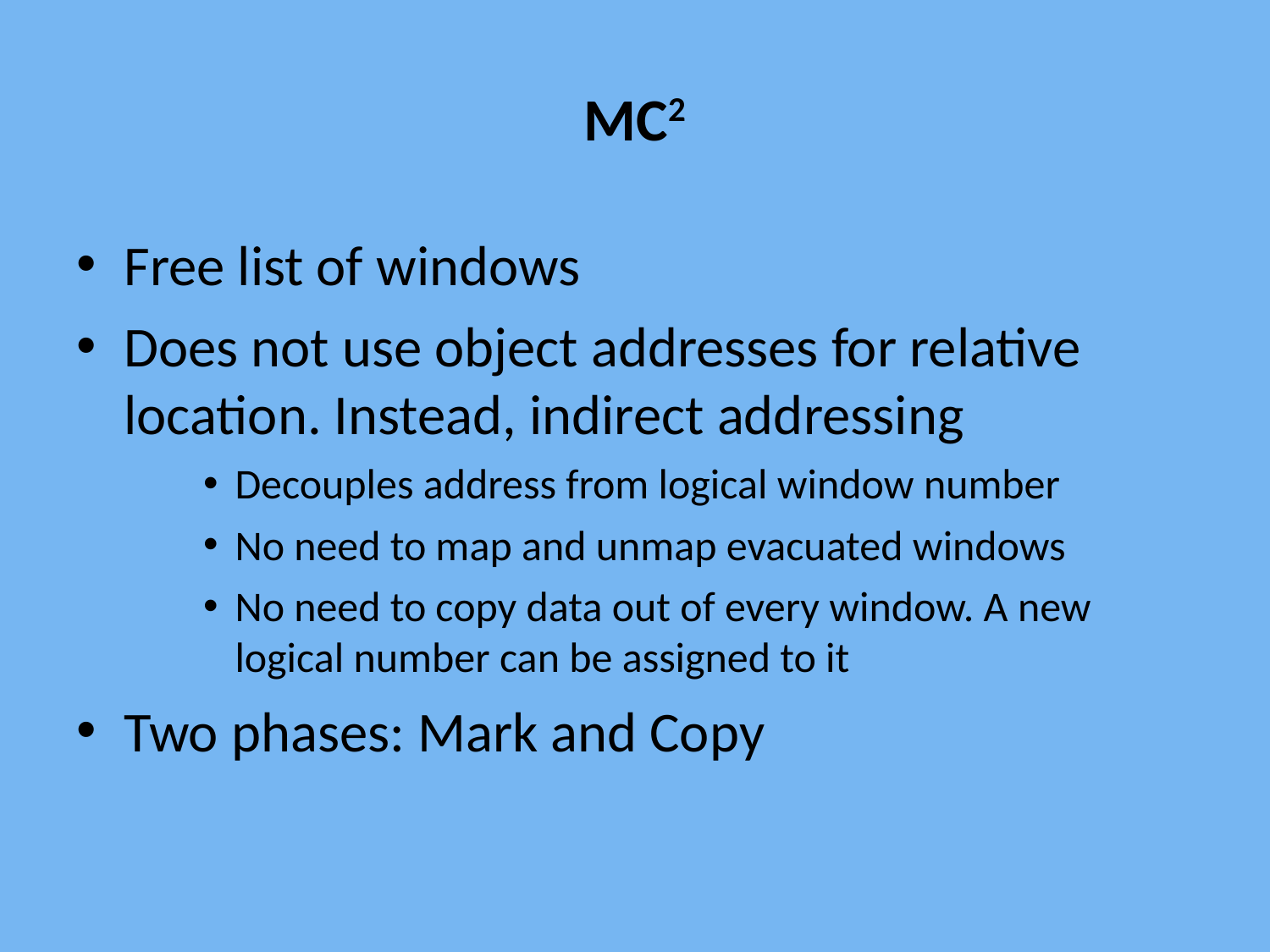

# MC2
Free list of windows
Does not use object addresses for relative location. Instead, indirect addressing
Decouples address from logical window number
No need to map and unmap evacuated windows
No need to copy data out of every window. A new logical number can be assigned to it
Two phases: Mark and Copy